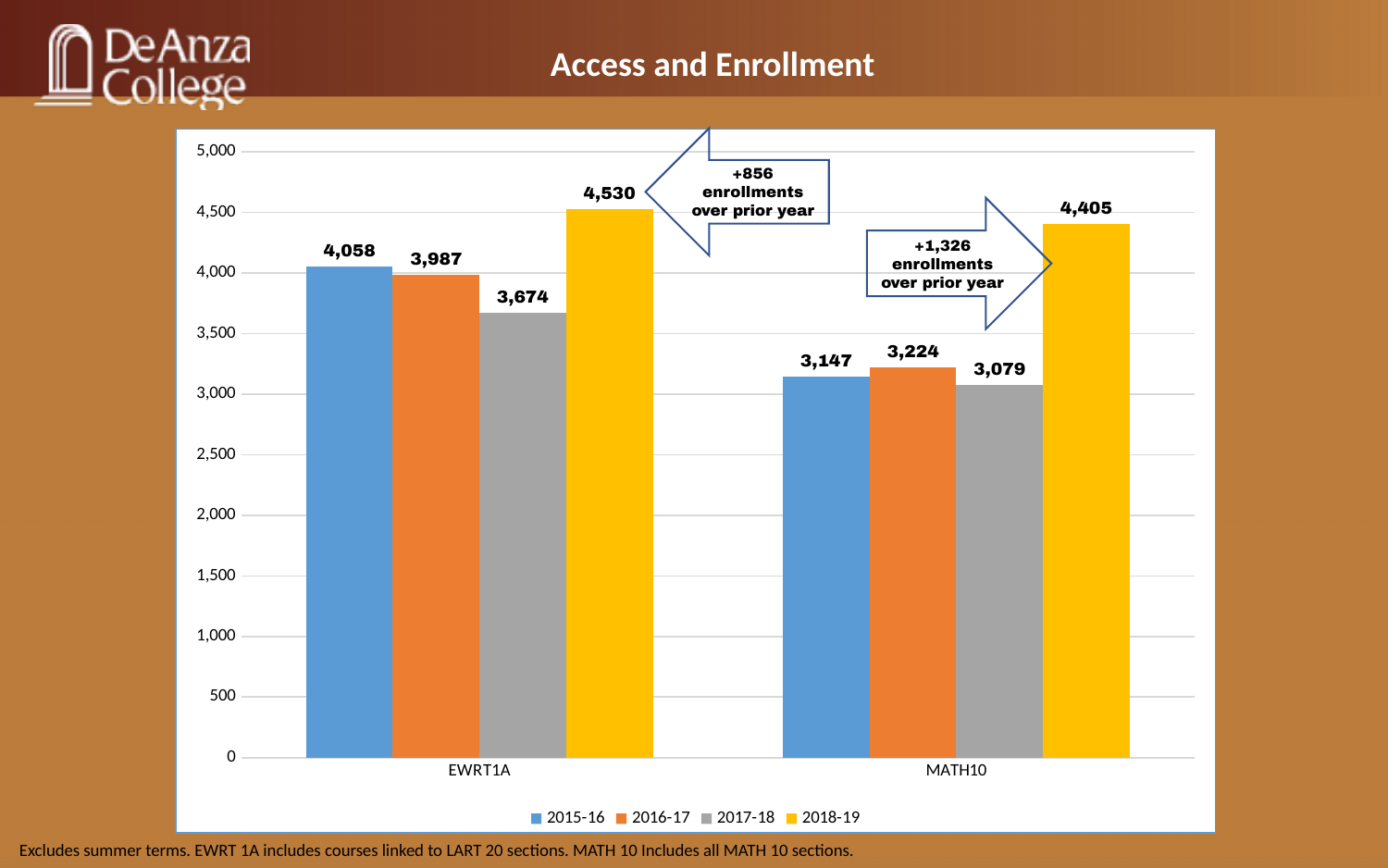

Access and Enrollment
+856 enrollments over prior year

### Chart

| Category | 2015-16 | 2016-17 | 2017-18 | 2018-19 |
|---|---|---|---|---|
| EWRT1A | 4058.0 | 3987.0 | 3674.0 | 4530.0 |
| MATH10 | 3147.0 | 3224.0 | 3079.0 | 4405.0 |
+1,326 enrollments over prior year
Excludes summer terms. EWRT 1A includes courses linked to LART 20 sections. MATH 10 Includes all MATH 10 sections.